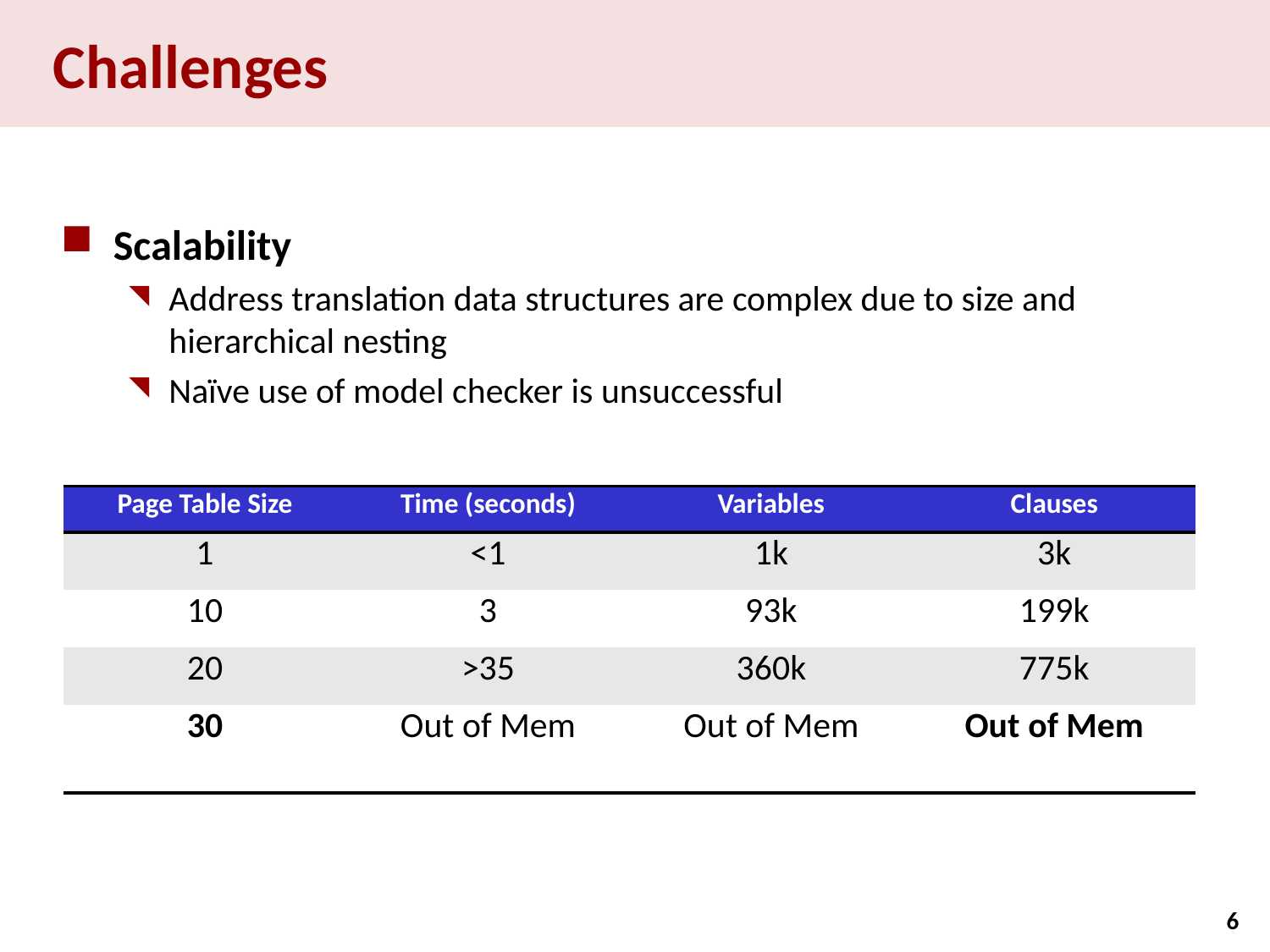

# Challenges
Scalability
Address translation data structures are complex due to size and hierarchical nesting
Naïve use of model checker is unsuccessful

| Page Table Size | Time (seconds) | Variables | Clauses |
| --- | --- | --- | --- |
| 1 | <1 | 1k | 3k |
| 10 | 3 | 93k | 199k |
| 20 | >35 | 360k | 775k |
| 30 | Out of Mem | Out of Mem | Out of Mem |